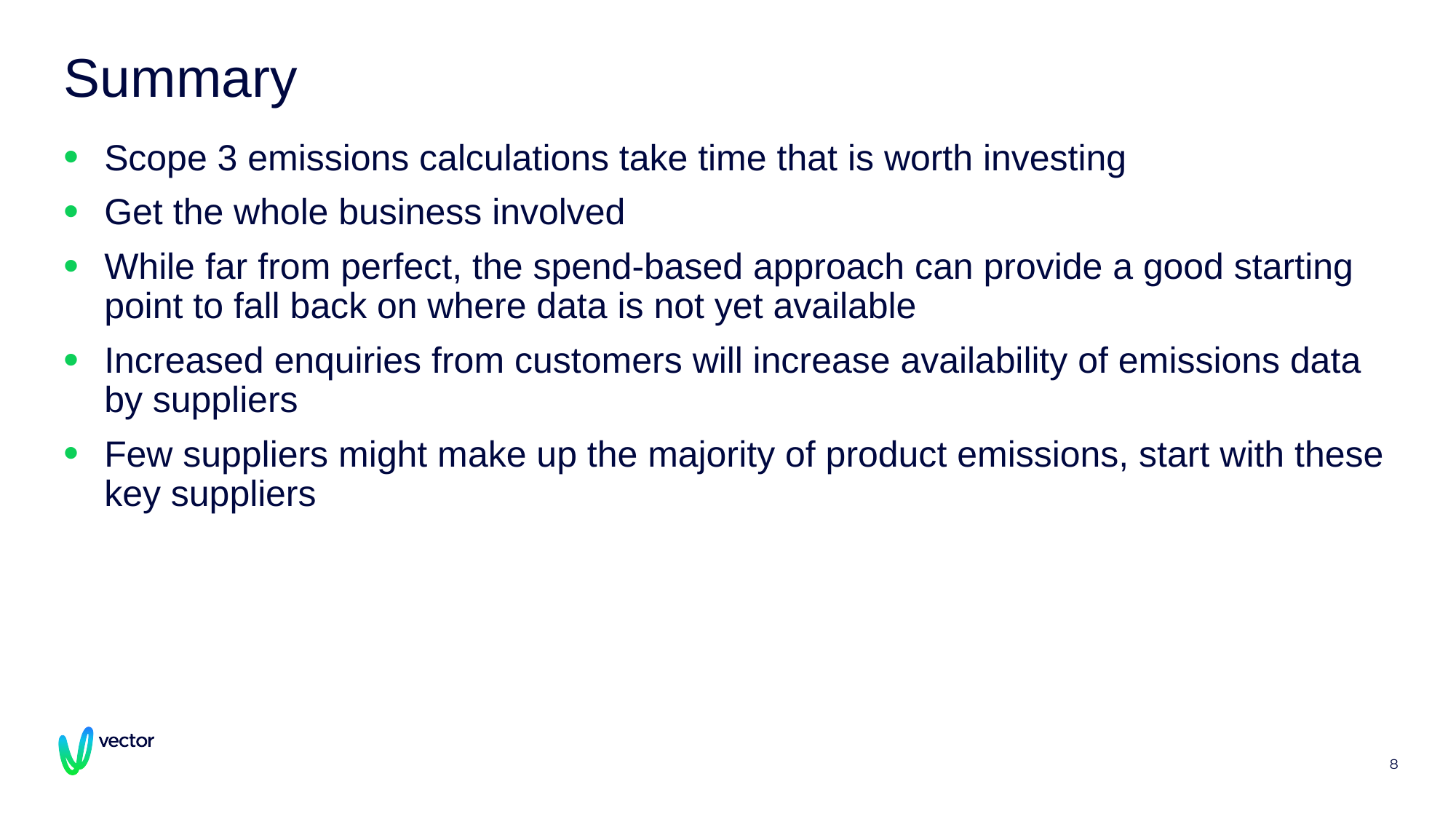

# Summary
Scope 3 emissions calculations take time that is worth investing
Get the whole business involved
While far from perfect, the spend-based approach can provide a good starting point to fall back on where data is not yet available
Increased enquiries from customers will increase availability of emissions data by suppliers
Few suppliers might make up the majority of product emissions, start with these key suppliers
8